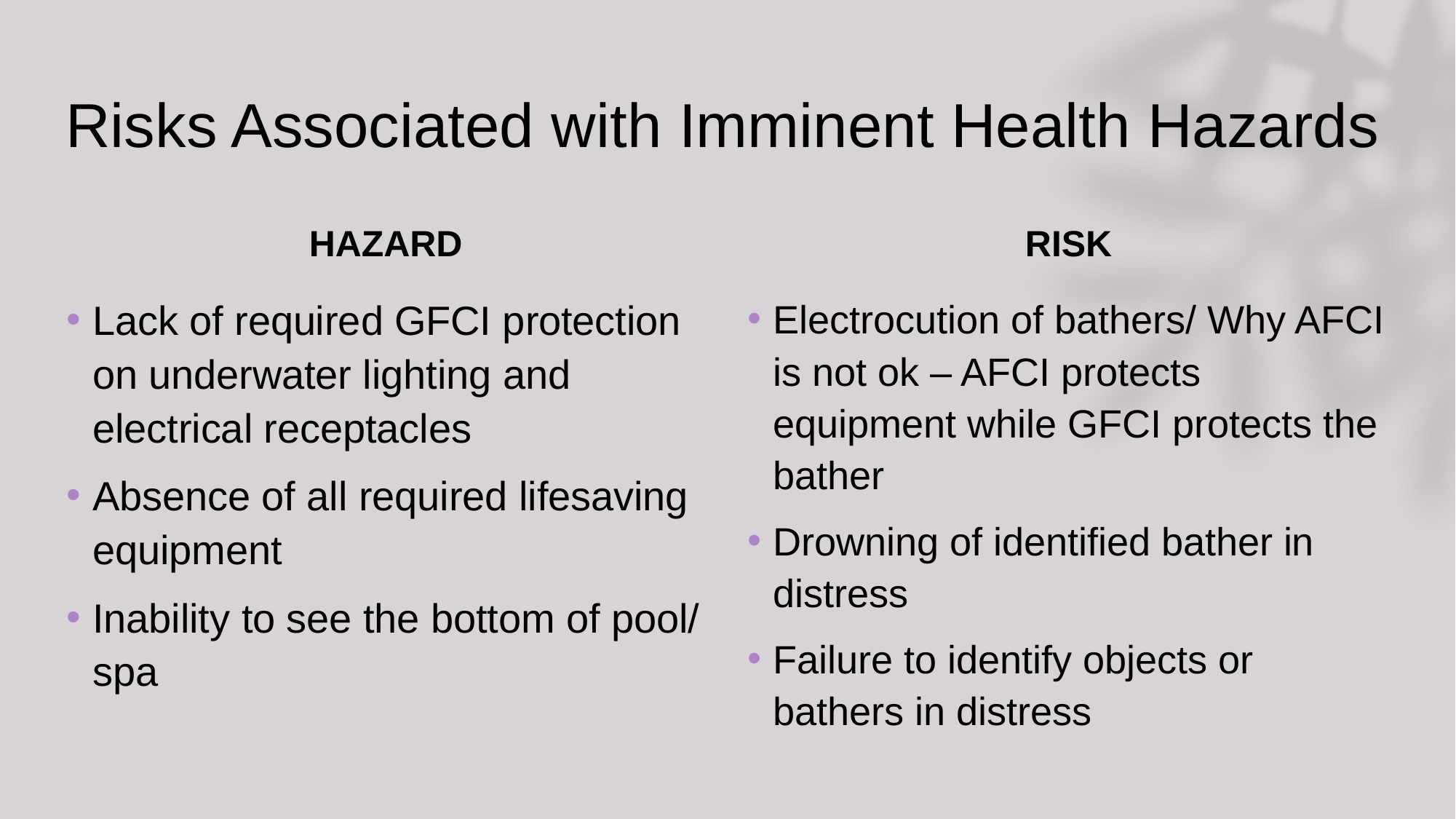

# Risks Associated with Imminent Health Hazards
HAZARD
RISK
Lack of required GFCI protection on underwater lighting and electrical receptacles
Absence of all required lifesaving equipment
Inability to see the bottom of pool/ spa

Electrocution of bathers/ Why AFCI is not ok – AFCI protects equipment while GFCI protects the bather
Drowning of identified bather in distress
Failure to identify objects or bathers in distress